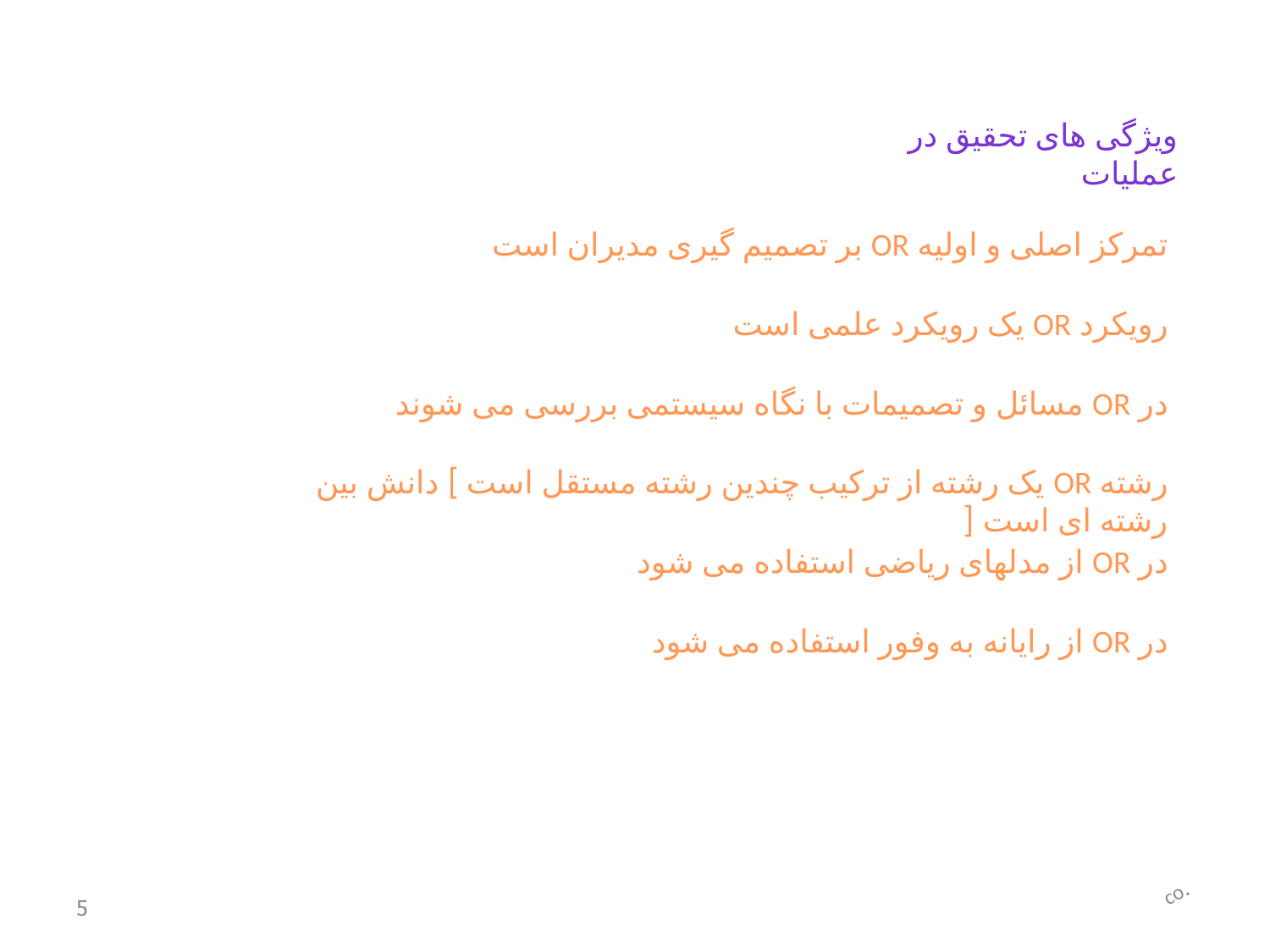

ویژگی های تحقیق در عملیات
تمرکز اصلی و اولیه OR بر تصمیم گیری مدیران است
رویکرد OR یک رویکرد علمی است
در OR مسائل و تصمیمات با نگاه سیستمی بررسی می شوند
رشته OR یک رشته از ترکیب چندین رشته مستقل است ] دانش بین رشته ای است [
در OR از مدلهای ریاضی استفاده می شود
در OR از رایانه به وفور استفاده می شود
.co
5